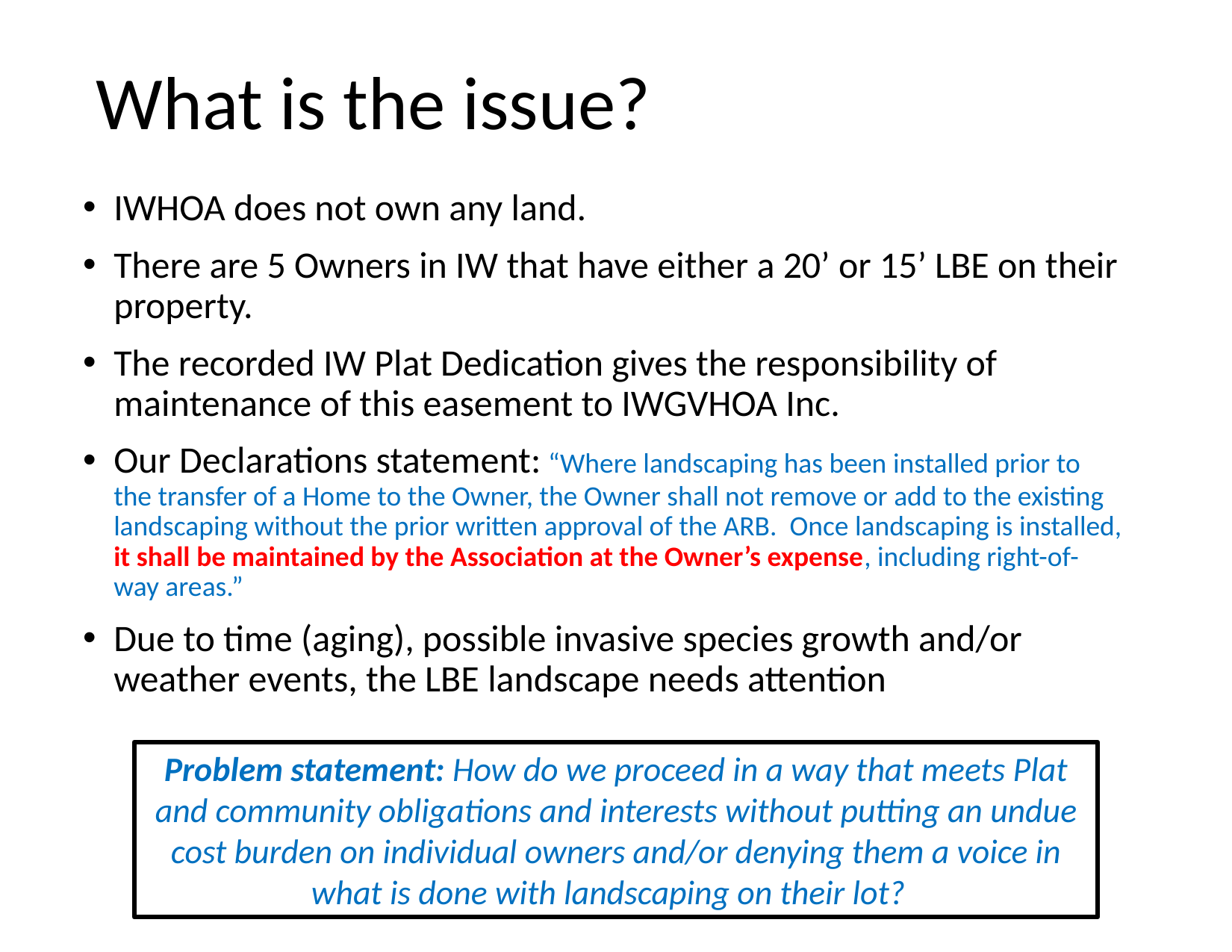

# What is the issue?
IWHOA does not own any land.
There are 5 Owners in IW that have either a 20’ or 15’ LBE on their property.
The recorded IW Plat Dedication gives the responsibility of maintenance of this easement to IWGVHOA Inc.
Our Declarations statement: “Where landscaping has been installed prior to the transfer of a Home to the Owner, the Owner shall not remove or add to the existing landscaping without the prior written approval of the ARB.  Once landscaping is installed, it shall be maintained by the Association at the Owner’s expense, including right-of-way areas.”
Due to time (aging), possible invasive species growth and/or weather events, the LBE landscape needs attention
Problem statement: How do we proceed in a way that meets Plat and community obligations and interests without putting an undue cost burden on individual owners and/or denying them a voice in what is done with landscaping on their lot?